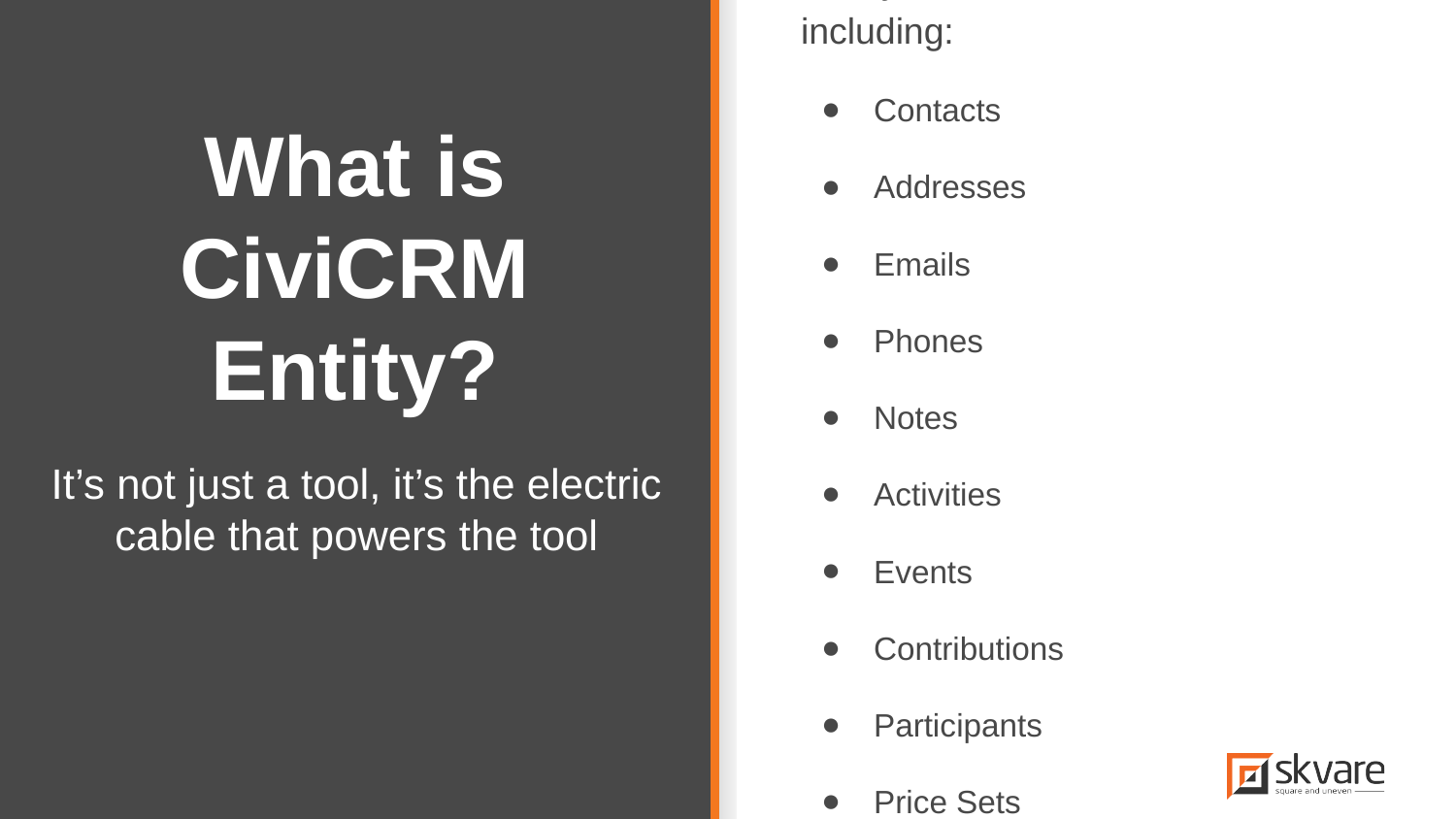

Drupal module that integrates nearly 30 CiviCRM entities including:
Contacts
Addresses
Emails
Phones
Notes
Activities
Events
Contributions
Participants
Price Sets

# What is CiviCRM Entity?
It’s not just a tool, it’s the electric cable that powers the tool